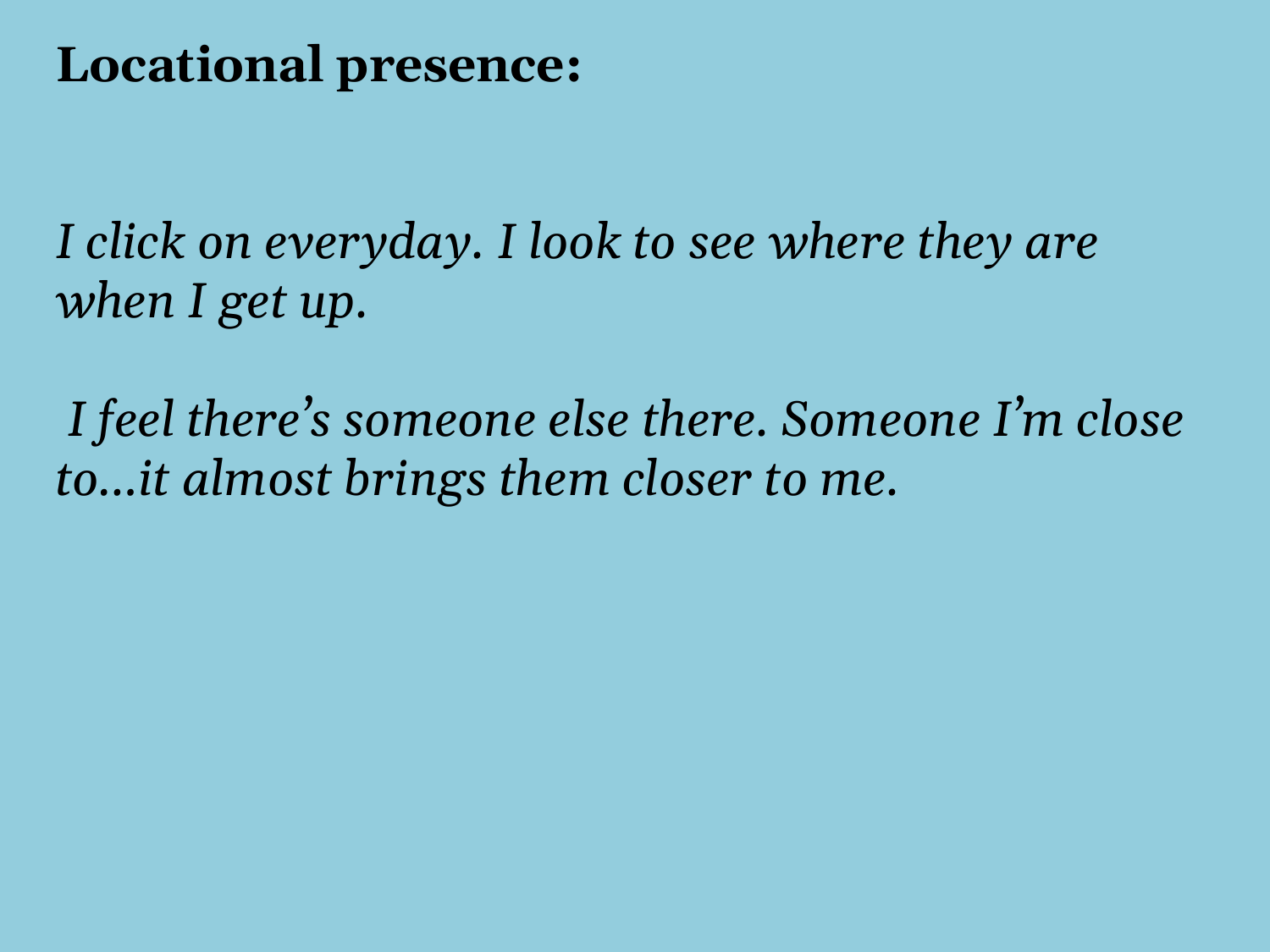

Locational presence:

I click on everyday. I look to see where they are when I get up.

 I feel there’s someone else there. Someone I’m close to…it almost brings them closer to me.

#